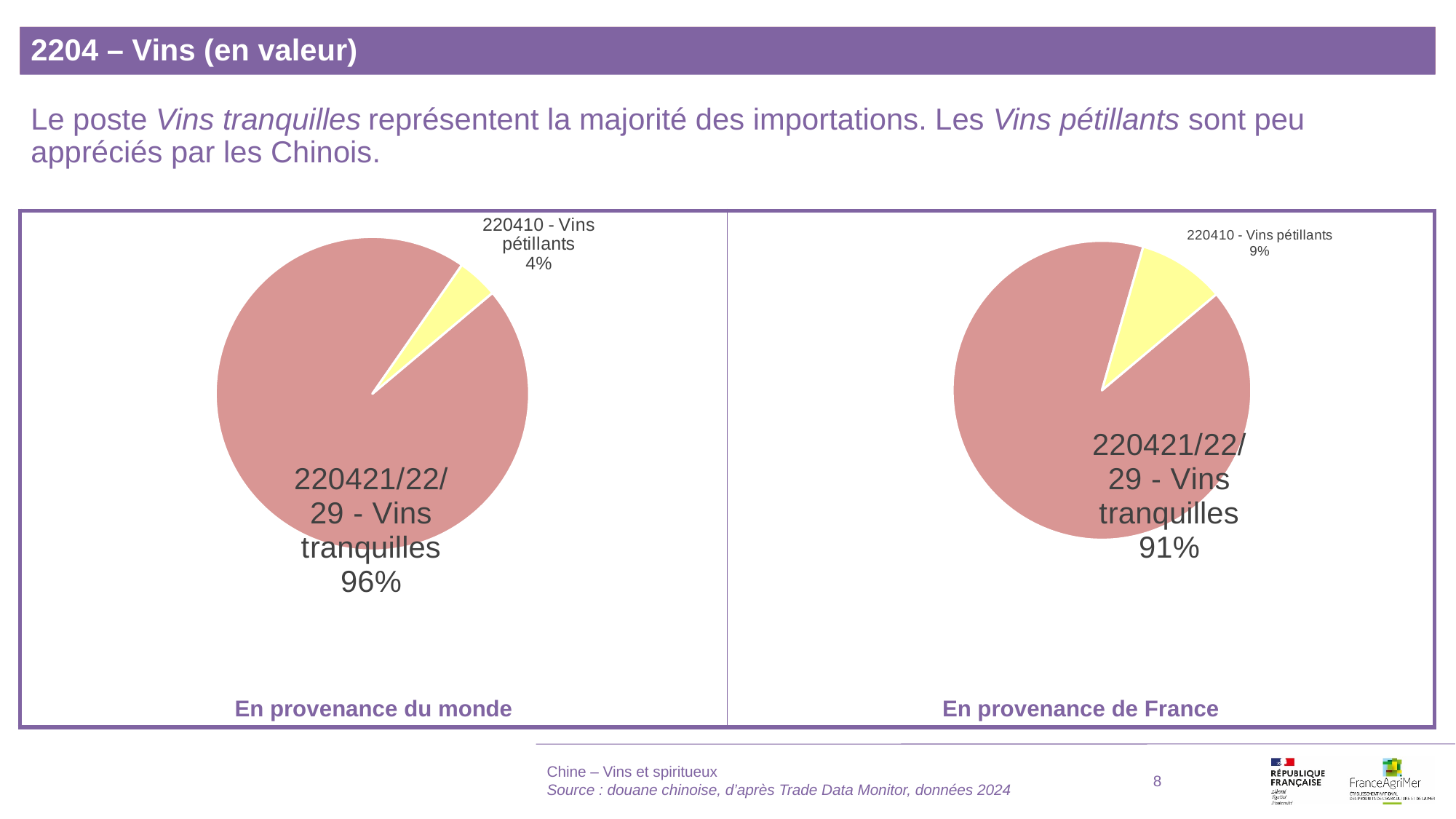

2204 – Vins (en valeur)
Le poste Vins tranquilles représentent la majorité des importations. Les Vins pétillants sont peu appréciés par les Chinois.

### Chart

| Category |  |
|---|---|
| 220421/22/29 - Vins tranquilles | 0.9579008874389868 |
| 220410 - Vins pétillants | 0.042099111882602076 |
| 220430 - Moûts de raisin | 0.0 |

### Chart

| Category |  |
|---|---|
| 220421/22/29 - Vins tranquilles | 0.9057999958327818 |
| 220410 - Vins pétillants | 0.09420000416721817 |
| 220430 - Moûts de raisin | 0.0 |
Chine – Vins et spiritueux
Source : douane chinoise, d’après Trade Data Monitor, données 2024
8